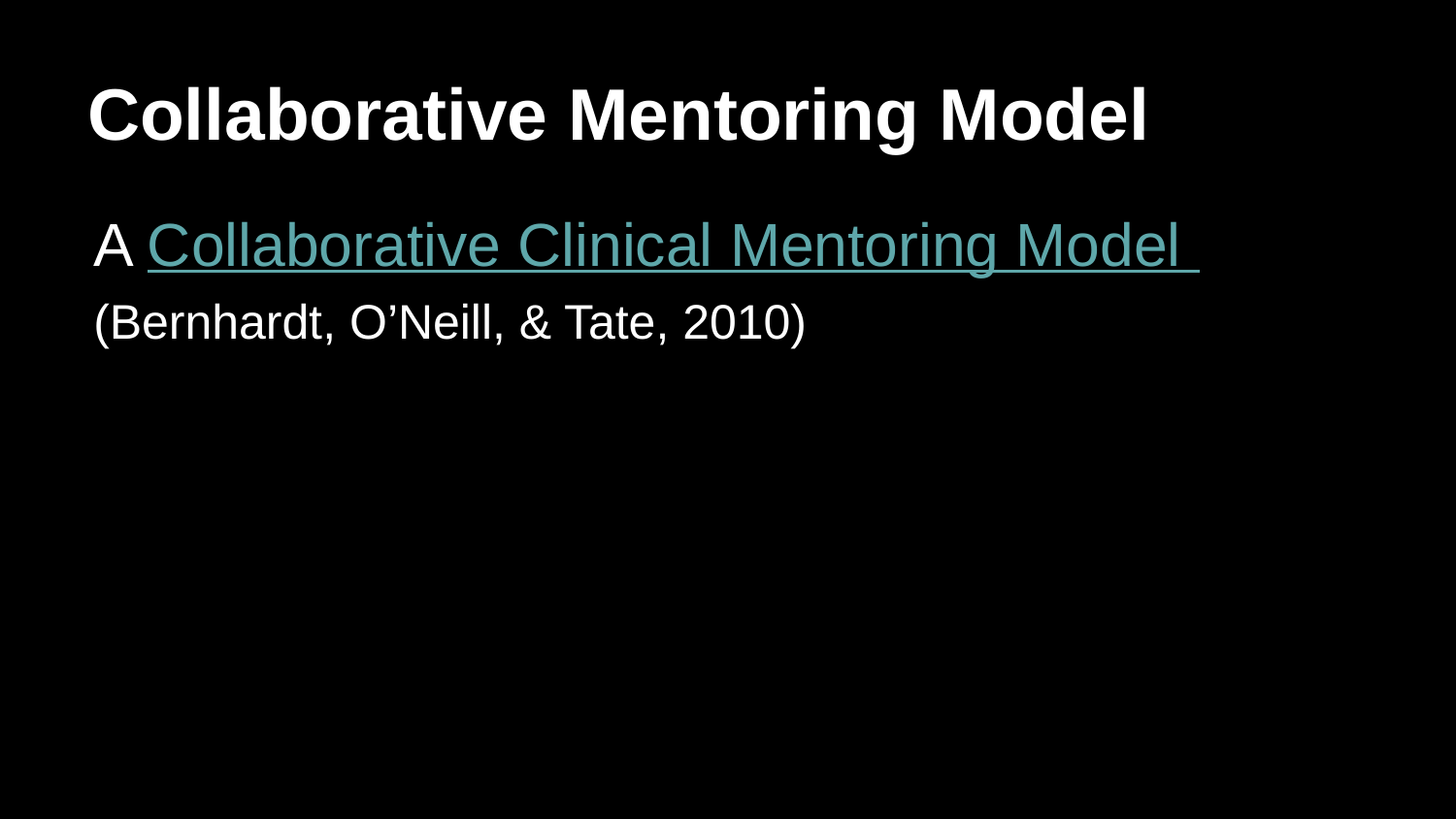

# Collaborative Mentoring Model
A Collaborative Clinical Mentoring Model
(Bernhardt, O’Neill, & Tate, 2010)